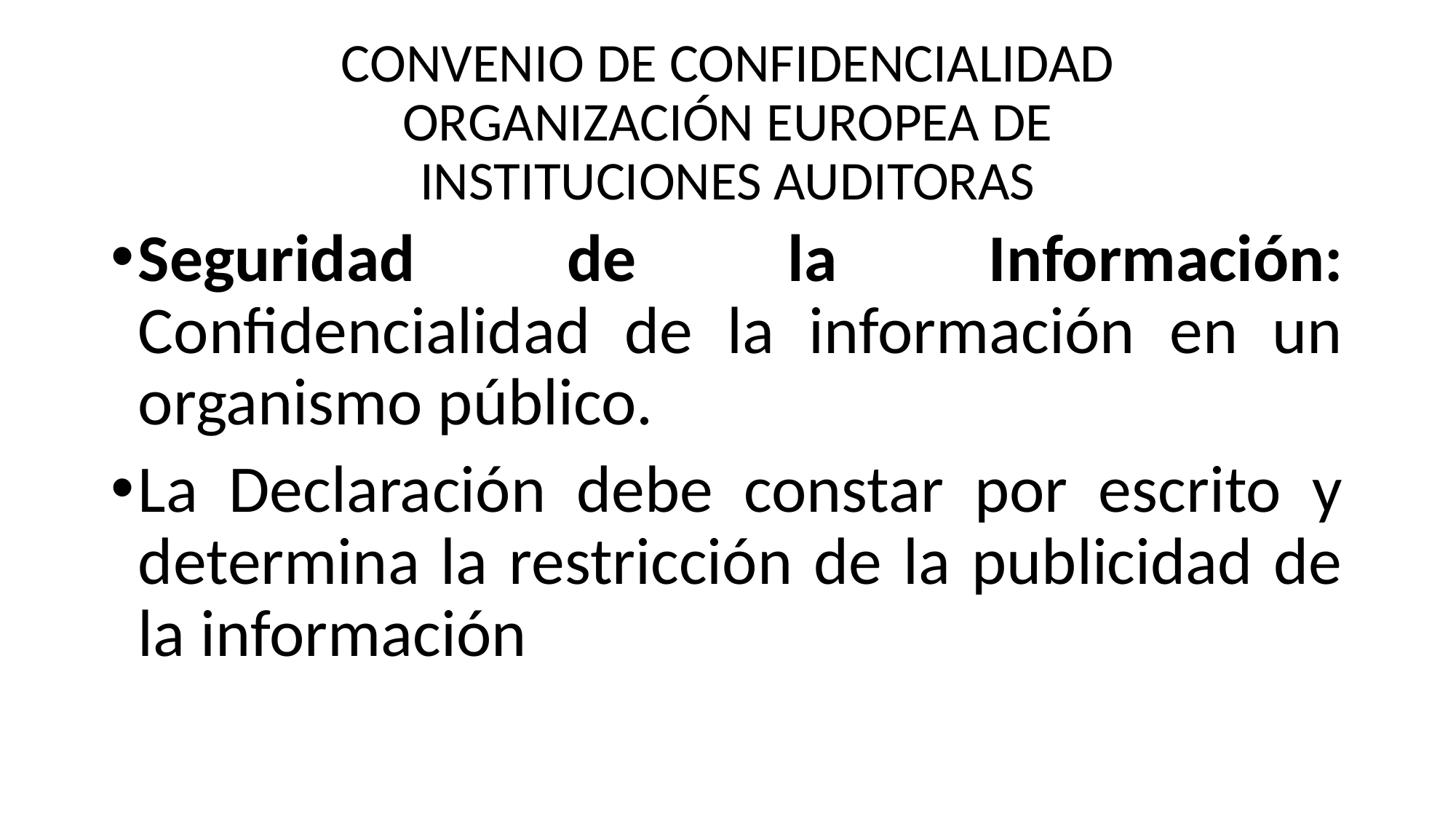

# CONVENIO DE CONFIDENCIALIDAD ORGANIZACIÓN EUROPEA DE INSTITUCIONES AUDITORAS
Seguridad de la Información: Confidencialidad de la información en un organismo público.
La Declaración debe constar por escrito y determina la restricción de la publicidad de la información